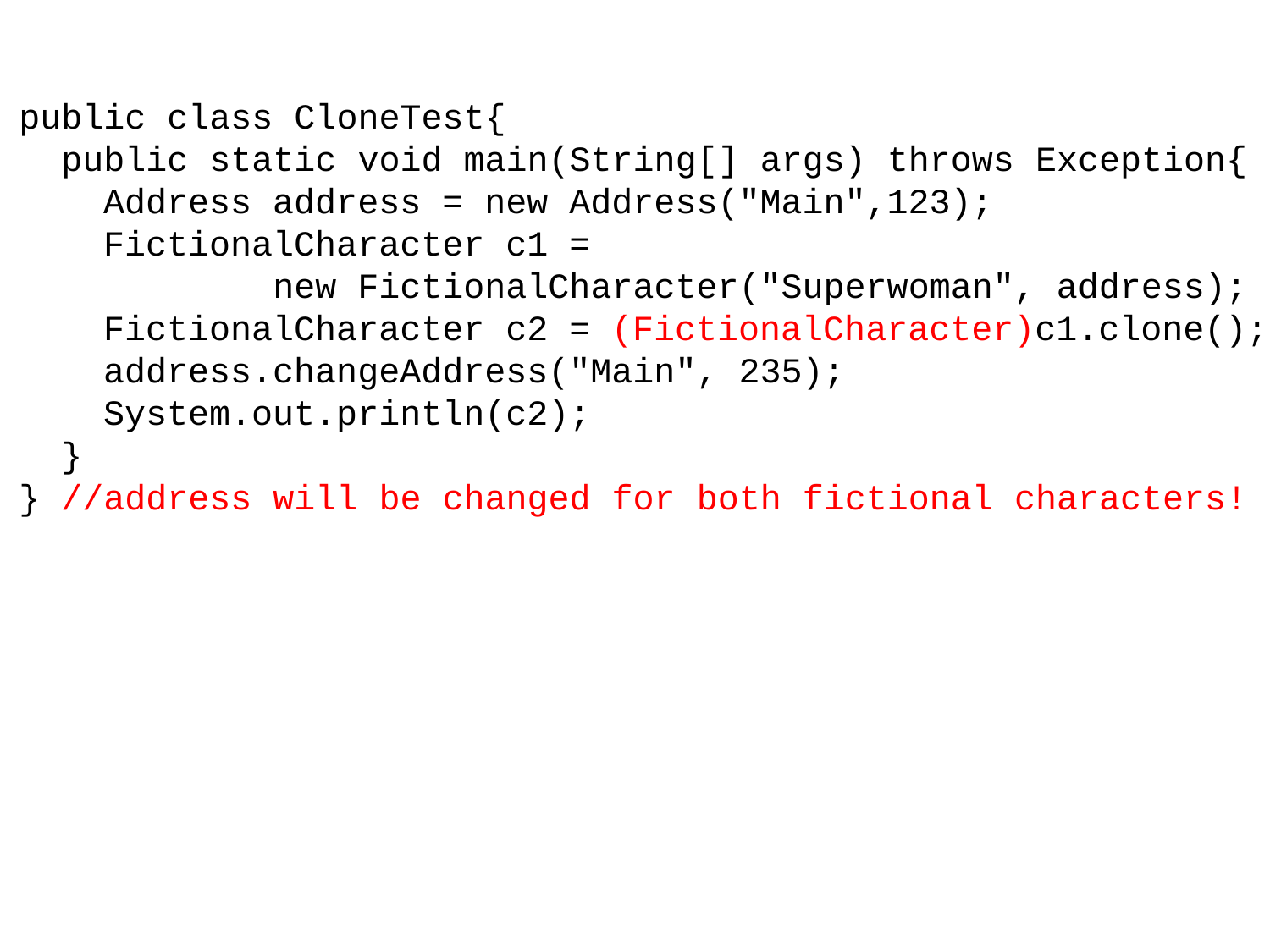

public class CloneTest{
  public static void main(String[] args) throws Exception{
    Address address = new Address("Main",123);
    FictionalCharacter c1 =
            new FictionalCharacter("Superwoman", address);
    FictionalCharacter c2 = (FictionalCharacter)c1.clone();
    address.changeAddress("Main", 235);
    System.out.println(c2);
  }
} //address will be changed for both fictional characters!